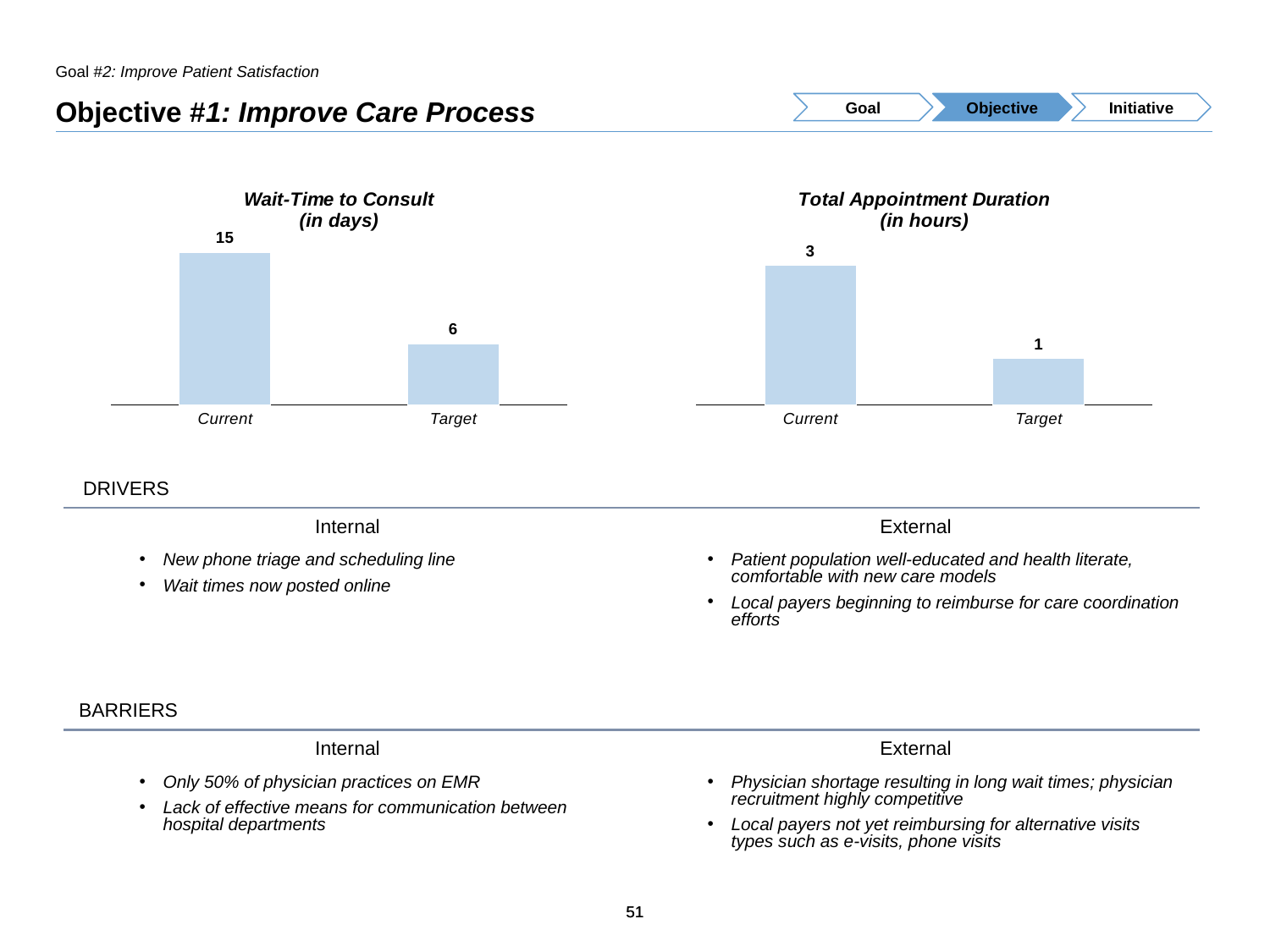

Goal #2: Improve Patient Satisfaction
# Objective #1: Improve Care Process
Goal
Objective
Initiative

### Chart: Wait-Time to Consult
(in days)

| Category | Wait-Time to Consult |
|---|---|
| Current | 15.0 |
| Target | 6.0 |

### Chart: Total Appointment Duration
(in hours)

| Category | Total Appointment Duration |
|---|---|
| Current | 3.0 |
| Target | 1.0 |
DRIVERS
Internal
External
New phone triage and scheduling line
Wait times now posted online

Patient population well-educated and health literate, comfortable with new care models
Local payers beginning to reimburse for care coordination efforts
BARRIERS
External
Internal
Only 50% of physician practices on EMR
Lack of effective means for communication between hospital departments
Physician shortage resulting in long wait times; physician recruitment highly competitive
Local payers not yet reimbursing for alternative visits types such as e-visits, phone visits
51
51